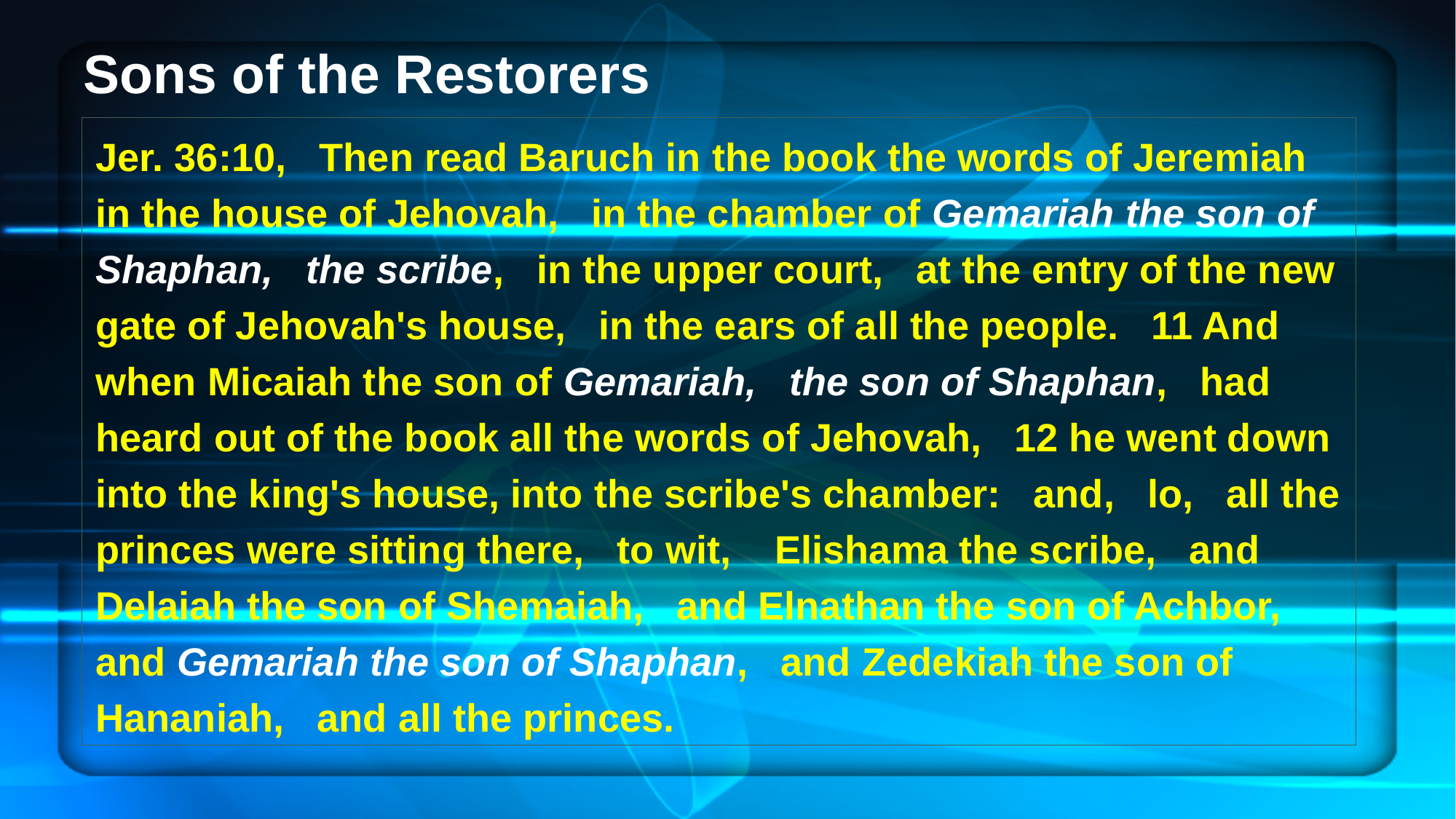

# Sons of the Restorers
Jer. 36:10,   Then read Baruch in the book the words of Jeremiah in the house of Jehovah,   in the chamber of Gemariah the son of Shaphan,   the scribe,   in the upper court,   at the entry of the new gate of Jehovah's house,   in the ears of all the people.   11 And when Micaiah the son of Gemariah,   the son of Shaphan,   had heard out of the book all the words of Jehovah,   12 he went down into the king's house, into the scribe's chamber:   and,   lo,   all the princes were sitting there,   to wit,    Elishama the scribe,   and Delaiah the son of Shemaiah,   and Elnathan the son of Achbor,  and Gemariah the son of Shaphan,   and Zedekiah the son of Hananiah,   and all the princes.